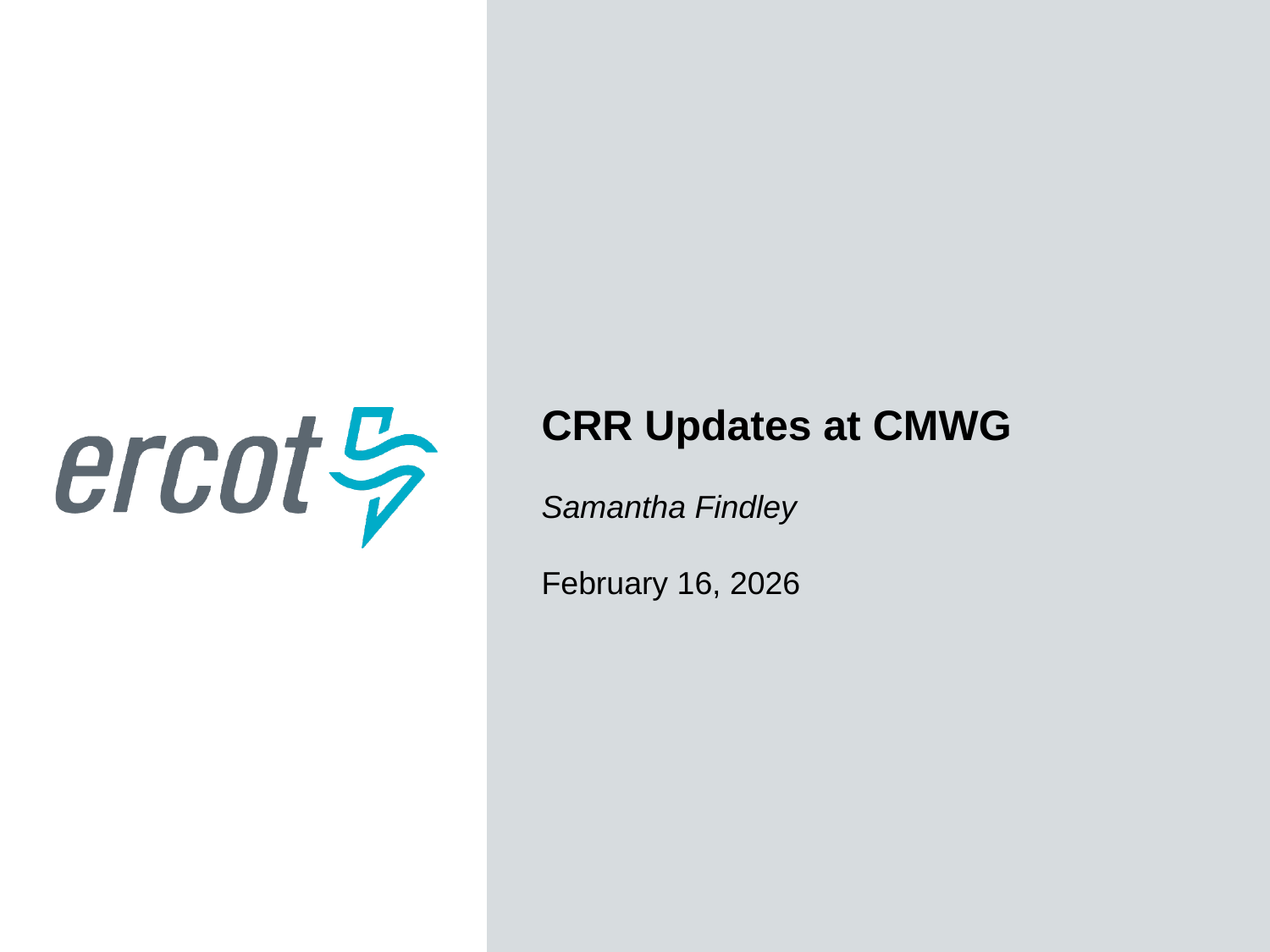

CRR Updates at CMWG

Samantha Findley

February 16, 2026